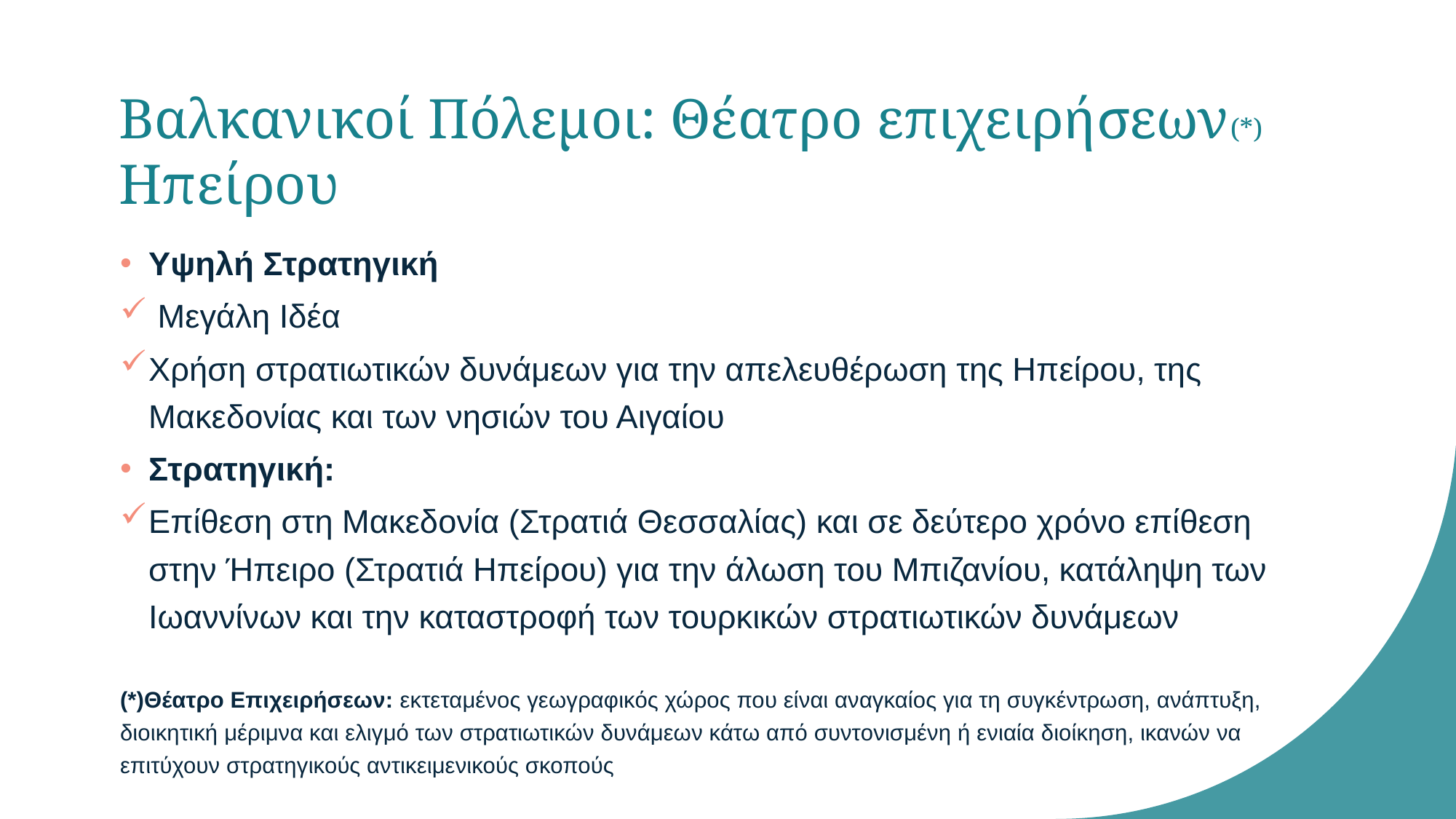

# Βαλκανικοί Πόλεμοι: Θέατρο επιχειρήσεων(*) Ηπείρου
Υψηλή Στρατηγική
 Μεγάλη Ιδέα
Χρήση στρατιωτικών δυνάμεων για την απελευθέρωση της Ηπείρου, της Μακεδονίας και των νησιών του Αιγαίου
Στρατηγική:
Επίθεση στη Μακεδονία (Στρατιά Θεσσαλίας) και σε δεύτερο χρόνο επίθεση στην Ήπειρο (Στρατιά Ηπείρου) για την άλωση του Μπιζανίου, κατάληψη των Ιωαννίνων και την καταστροφή των τουρκικών στρατιωτικών δυνάμεων

(*)Θέατρο Επιχειρήσεων: εκτεταμένος γεωγραφικός χώρος που είναι αναγκαίος για τη συγκέντρωση, ανάπτυξη, διοικητική μέριμνα και ελιγμό των στρατιωτικών δυνάμεων κάτω από συντονισμένη ή ενιαία διοίκηση, ικανών να επιτύχουν στρατηγικούς αντικειμενικούς σκοπούς